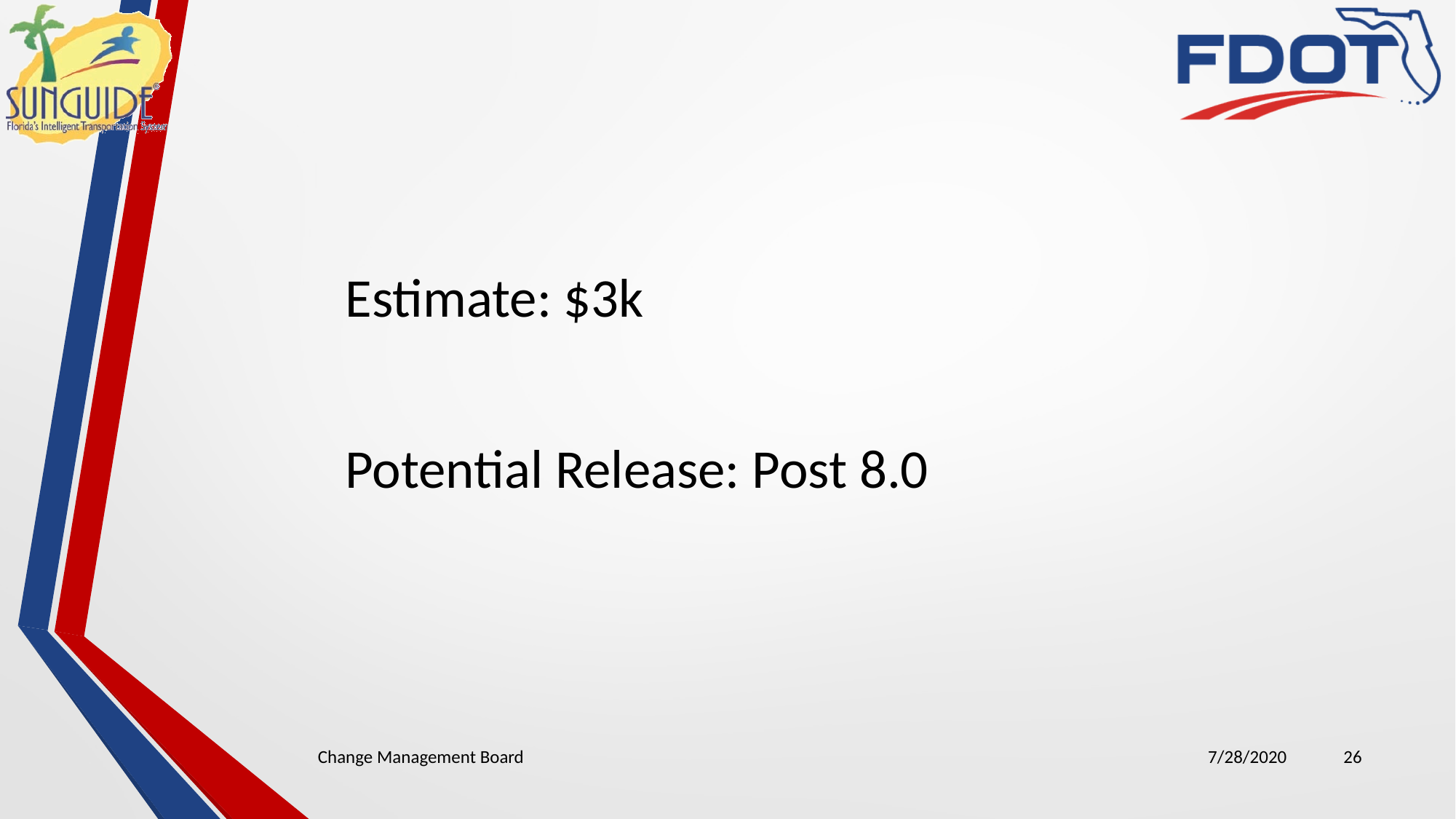

Estimate: $3k

Potential Release: Post 8.0

Change Management Board
7/28/2020
26